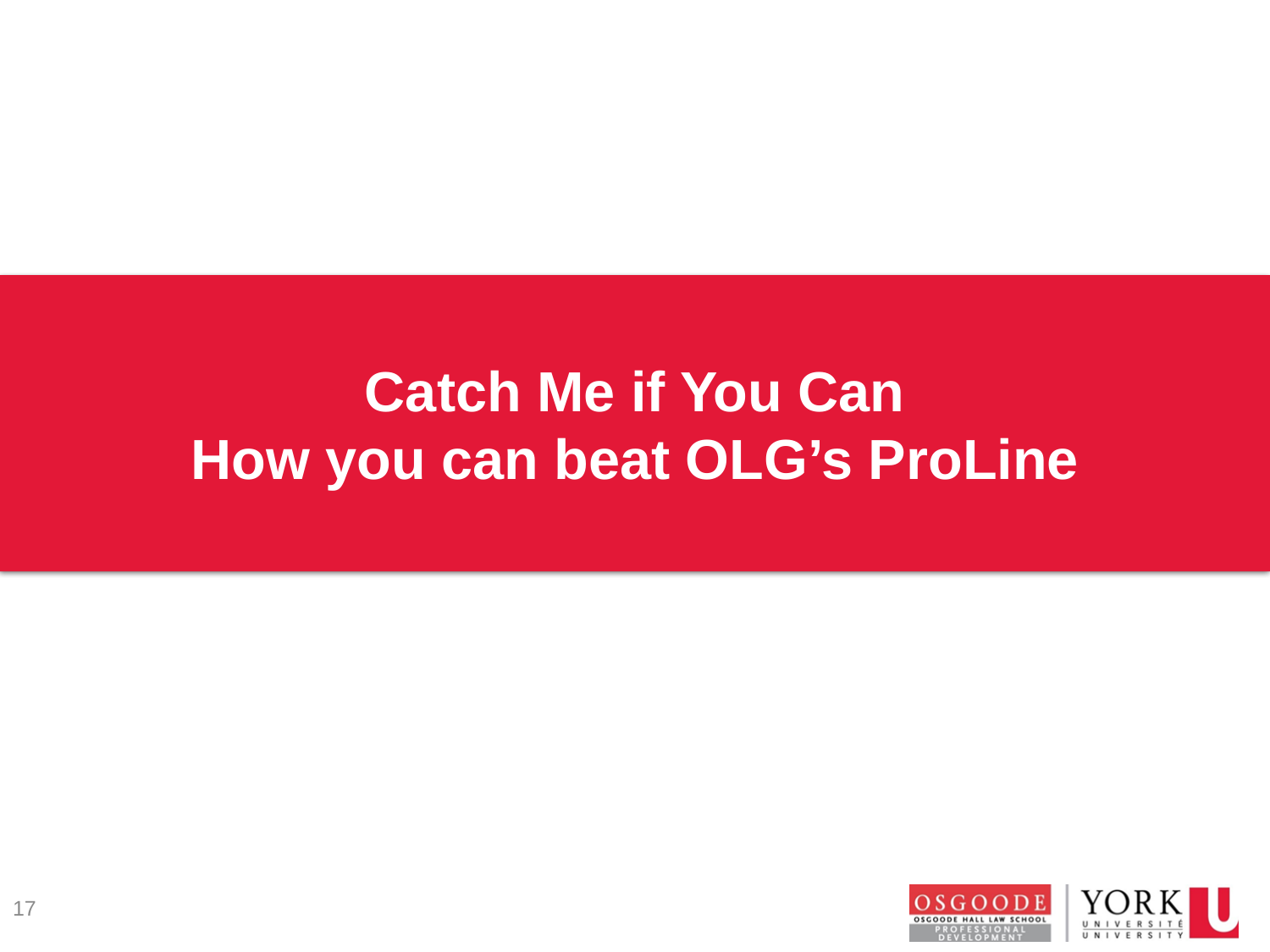

# Catch Me if You Can How you can beat OLG’s ProLine

17